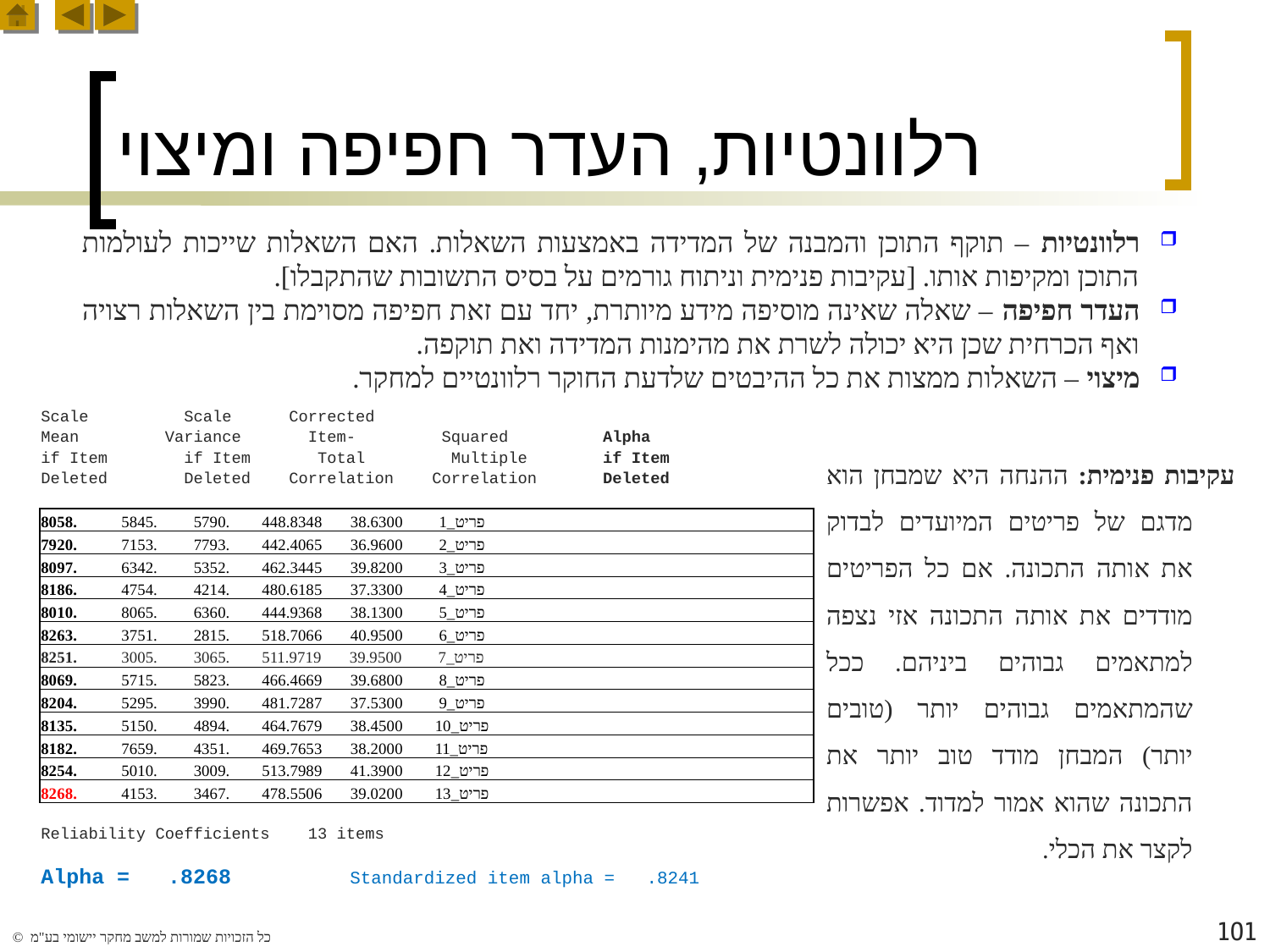

# רלוונטיות, העדר חפיפה ומיצוי
רלוונטיות – תוקף התוכן והמבנה של המדידה באמצעות השאלות. האם השאלות שייכות לעולמות התוכן ומקיפות אותו. [עקיבות פנימית וניתוח גורמים על בסיס התשובות שהתקבלו].
העדר חפיפה – שאלה שאינה מוסיפה מידע מיותרת, יחד עם זאת חפיפה מסוימת בין השאלות רצויה ואף הכרחית שכן היא יכולה לשרת את מהימנות המדידה ואת תוקפה.
מיצוי – השאלות ממצות את כל ההיבטים שלדעת החוקר רלוונטיים למחקר.
| Scale Scale Corrected |
| --- |
| Mean Variance Item- Squared Alpha |
| if Item if Item Total Multiple if Item |
| Deleted Deleted Correlation Correlation Deleted |
|  |
| פריט\_1 38.6300 448.8348 .5790 .5845 .8058 |
| פריט\_2 36.9600 442.4065 .7793 .7153 .7920 |
| פריט\_3 39.8200 462.3445 .5352 .6342 .8097 |
| פריט\_4 37.3300 480.6185 .4214 .4754 .8186 |
| פריט\_5 38.1300 444.9368 .6360 .8065 .8010 |
| פריט\_6 40.9500 518.7066 .2815 .3751 .8263 |
| פריט\_7 39.9500 511.9719 .3065 .3005 .8251 |
| פריט\_8 39.6800 466.4669 .5823 .5715 .8069 |
| פריט\_9 37.5300 481.7287 .3990 .5295 .8204 |
| פריט\_10 38.4500 464.7679 .4894 .5150 .8135 |
| פריט\_11 38.2000 469.7653 .4351 .7659 .8182 |
| פריט\_12 41.3900 513.7989 .3009 .5010 .8254 |
| פריט\_13 39.0200 478.5506 .3467 .4153 .8268 |
|  |
| Reliability Coefficients 13 items |
|  |
| Alpha = .8268 Standardized item alpha = .8241 |
עקיבות פנימית: ההנחה היא שמבחן הוא מדגם של פריטים המיועדים לבדוק את אותה התכונה. אם כל הפריטים מודדים את אותה התכונה אזי נצפה למתאמים גבוהים ביניהם. ככל שהמתאמים גבוהים יותר (טובים יותר) המבחן מודד טוב יותר את התכונה שהוא אמור למדוד. אפשרות לקצר את הכלי.
101